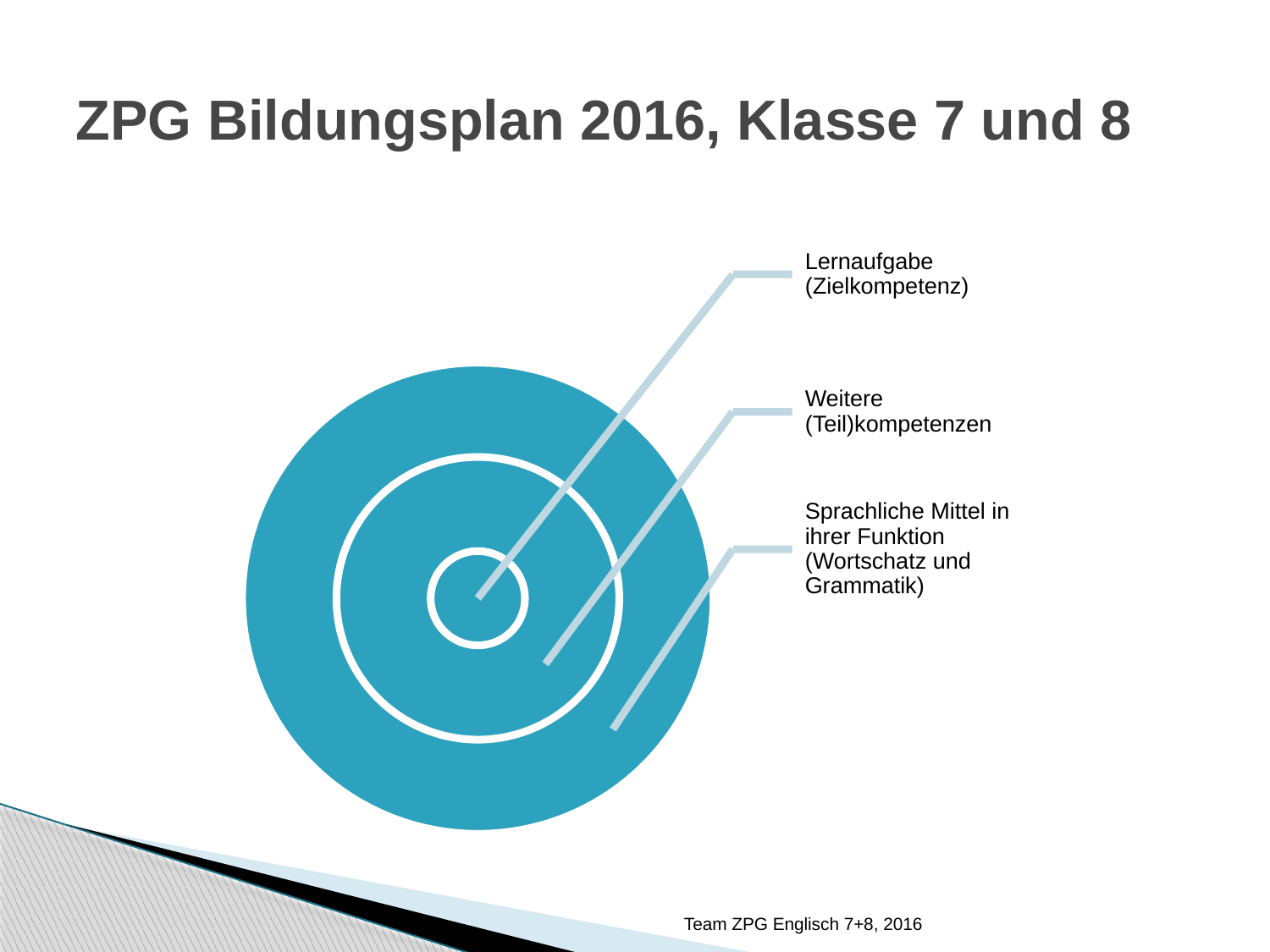

# ZPG Bildungsplan 2016, Klasse 7 und 8
Lernaufgabe (Zielkompetenz)
Weitere (Teil)kompetenzen
Sprachliche Mittel in ihrer Funktion (Wortschatz und Grammatik)
Team ZPG Englisch 7+8, 2016